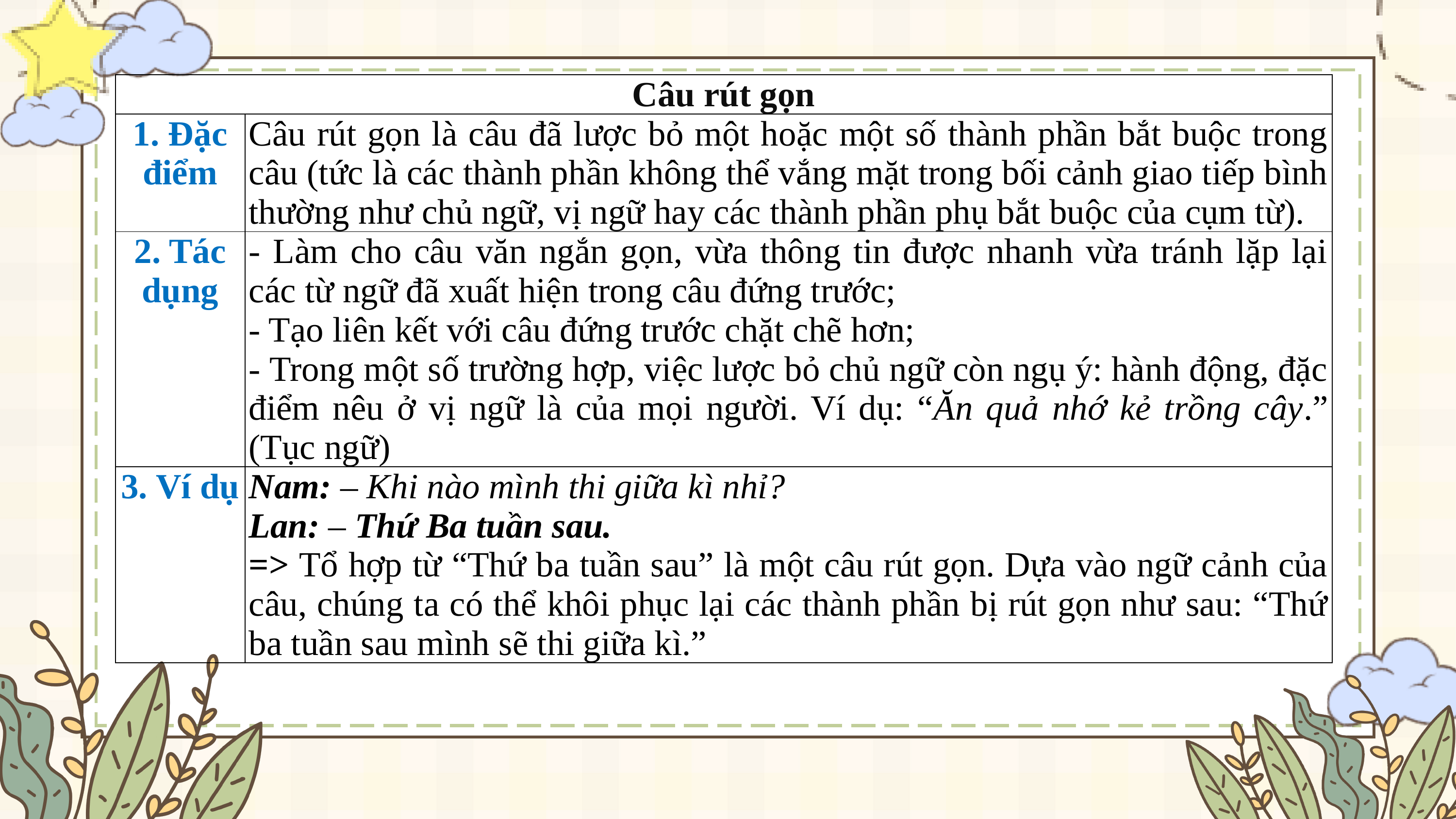

| Câu rút gọn |  |
| --- | --- |
| 1. Đặc điểm | Câu rút gọn là câu đã lược bỏ một hoặc một số thành phần bắt buộc trong câu (tức là các thành phần không thể vắng mặt trong bối cảnh giao tiếp bình thường như chủ ngữ, vị ngữ hay các thành phần phụ bắt buộc của cụm từ). |
| 2. Tác dụng | - Làm cho câu văn ngắn gọn, vừa thông tin được nhanh vừa tránh lặp lại các từ ngữ đã xuất hiện trong câu đứng trước; - Tạo liên kết với câu đứng trước chặt chẽ hơn; - Trong một số trường hợp, việc lược bỏ chủ ngữ còn ngụ ý: hành động, đặc điểm nêu ở vị ngữ là của mọi người. Ví dụ: “Ăn quả nhớ kẻ trồng cây.” (Tục ngữ) |
| 3. Ví dụ | Nam: – Khi nào mình thi giữa kì nhỉ? Lan: – Thứ Ba tuần sau. => Tổ hợp từ “Thứ ba tuần sau” là một câu rút gọn. Dựa vào ngữ cảnh của câu, chúng ta có thể khôi phục lại các thành phần bị rút gọn như sau: “Thứ ba tuần sau mình sẽ thi giữa kì.” |